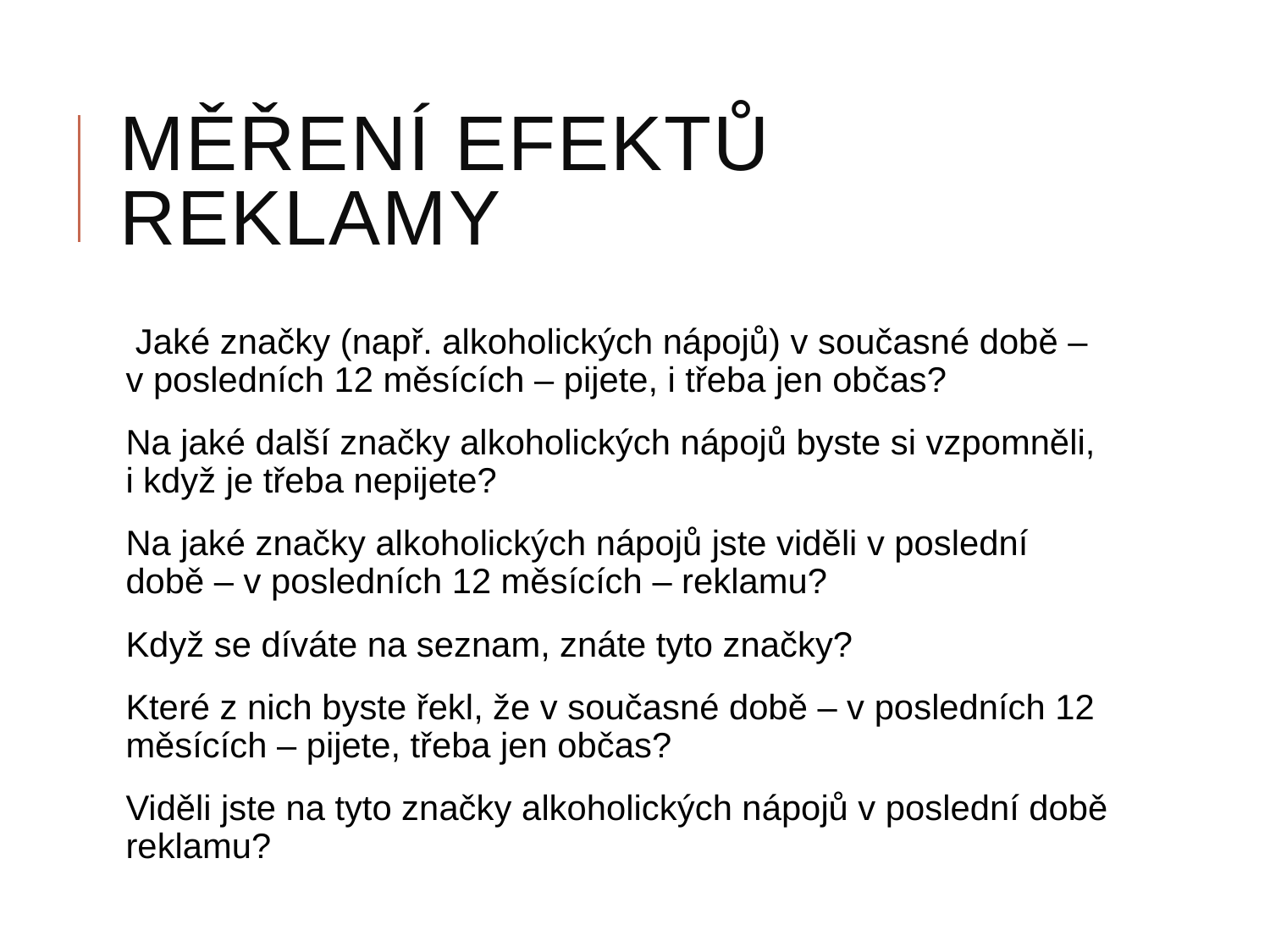

# Měření efektů reklamy
 Jaké značky (např. alkoholických nápojů) v současné době – v posledních 12 měsících – pijete, i třeba jen občas?
Na jaké další značky alkoholických nápojů byste si vzpomněli, i když je třeba nepijete?
Na jaké značky alkoholických nápojů jste viděli v poslední době – v posledních 12 měsících – reklamu?
Když se díváte na seznam, znáte tyto značky?
Které z nich byste řekl, že v současné době – v posledních 12 měsících – pijete, třeba jen občas?
Viděli jste na tyto značky alkoholických nápojů v poslední době reklamu?